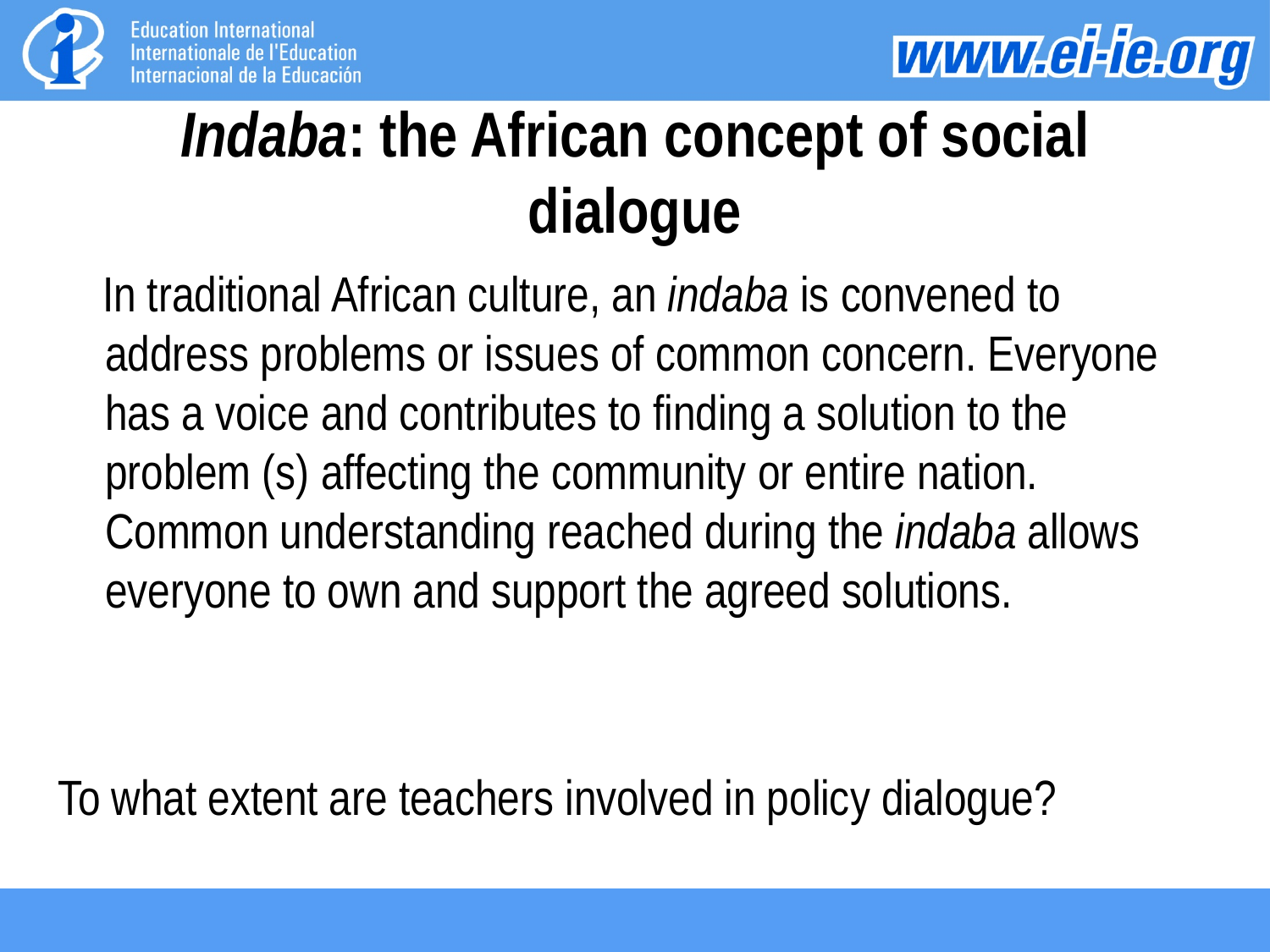

# Indaba: the African concept of social dialogue
    In traditional African culture, an indaba is convened to address problems or issues of common concern. Everyone has a voice and contributes to finding a solution to the problem (s) affecting the community or entire nation. Common understanding reached during the indaba allows everyone to own and support the agreed solutions.

To what extent are teachers involved in policy dialogue?